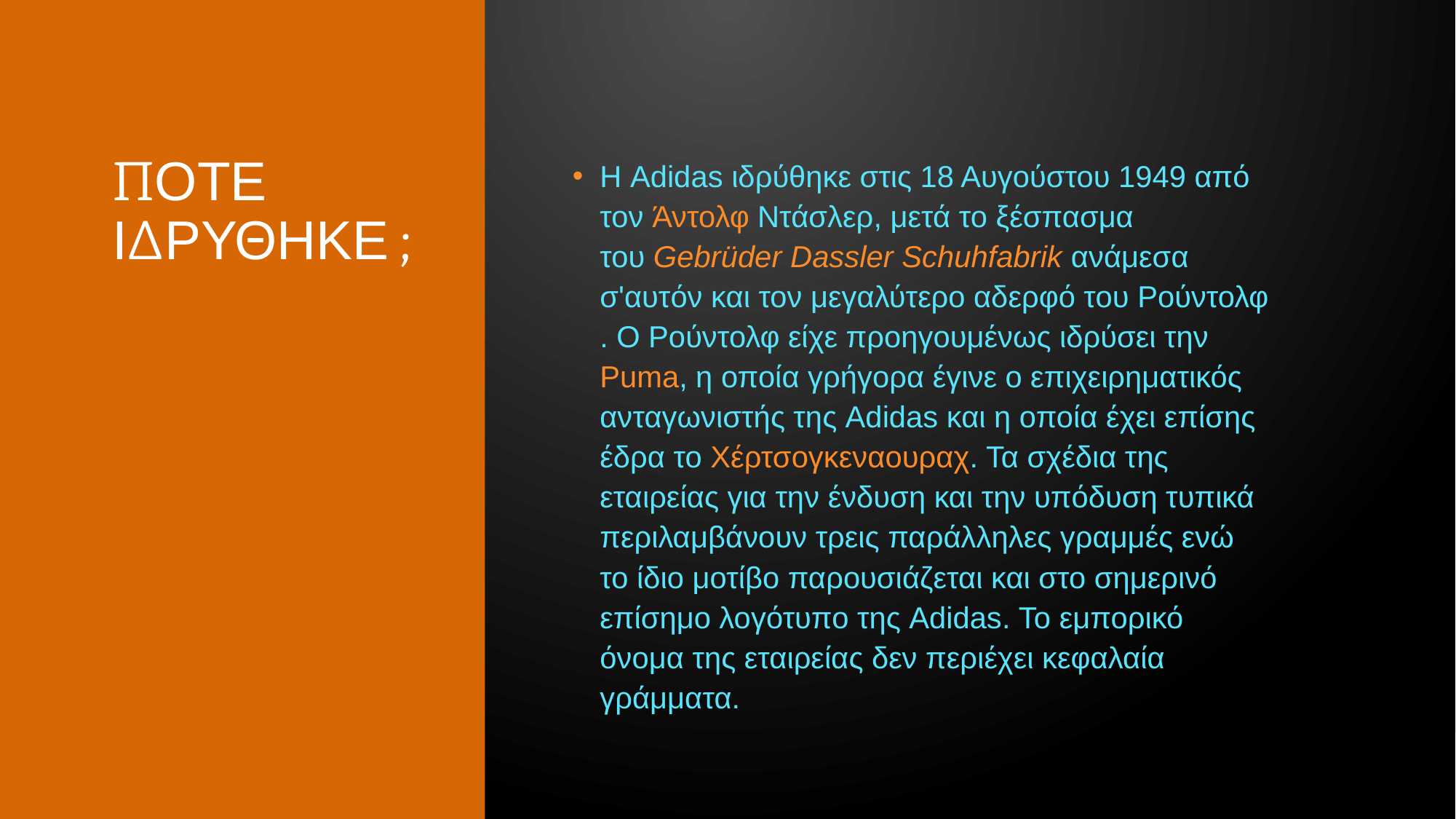

# Ποτε ιδρυθηκε ;
Η Adidas ιδρύθηκε στις 18 Αυγούστου 1949 από τον Άντολφ Ντάσλερ, μετά το ξέσπασμα του Gebrüder Dassler Schuhfabrik ανάμεσα σ'αυτόν και τον μεγαλύτερο αδερφό του Ρούντολφ. Ο Ρούντολφ είχε προηγουμένως ιδρύσει την Puma, η οποία γρήγορα έγινε ο επιχειρηματικός ανταγωνιστής της Adidas και η οποία έχει επίσης έδρα το Χέρτσογκεναουραχ. Τα σχέδια της εταιρείας για την ένδυση και την υπόδυση τυπικά περιλαμβάνουν τρεις παράλληλες γραμμές ενώ το ίδιο μοτίβο παρουσιάζεται και στο σημερινό επίσημο λογότυπο της Adidas. Το εμπορικό όνομα της εταιρείας δεν περιέχει κεφαλαία γράμματα.